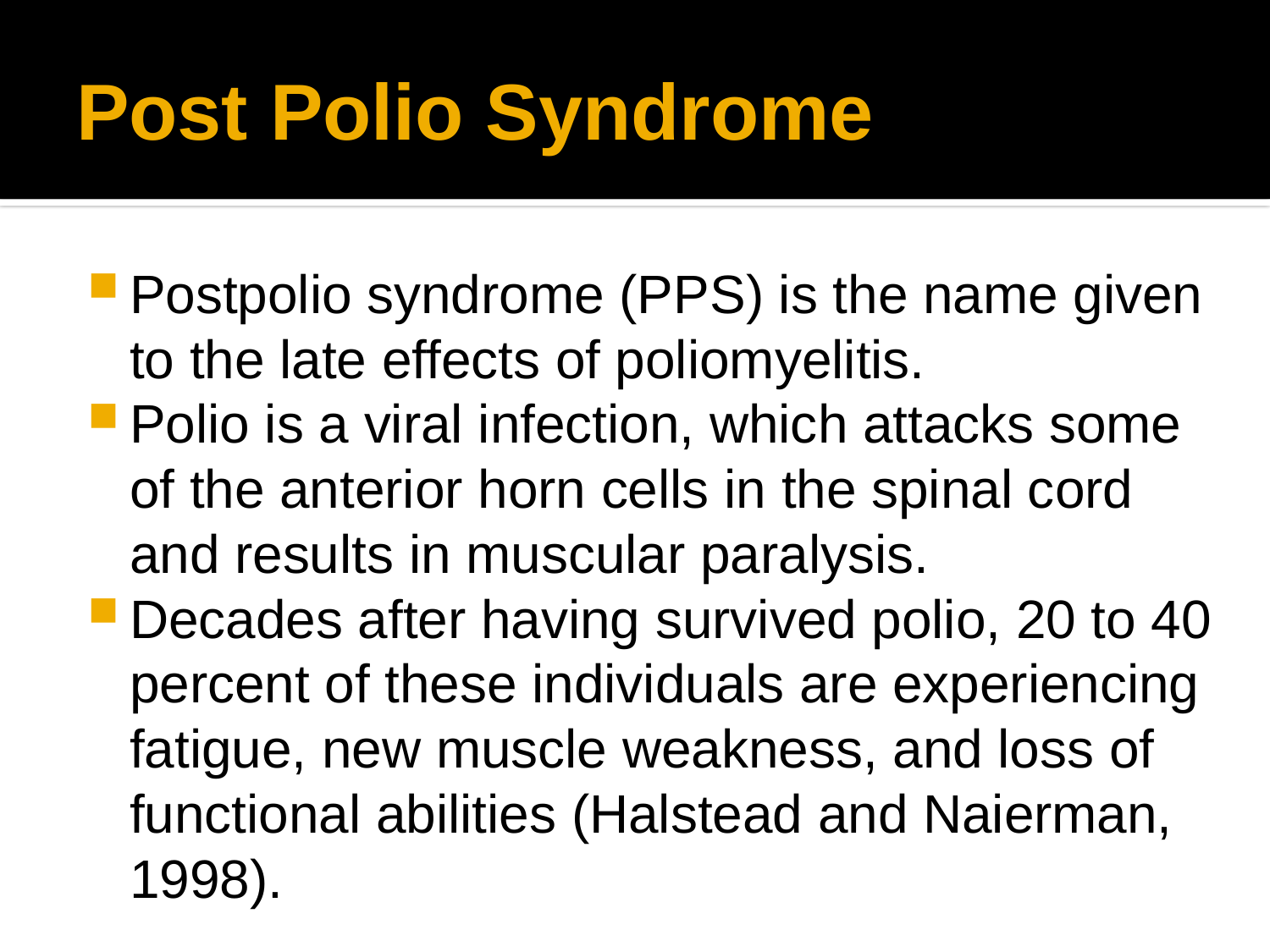

# Post Polio Syndrome
Postpolio syndrome (PPS) is the name given to the late effects of poliomyelitis.
Polio is a viral infection, which attacks some of the anterior horn cells in the spinal cord and results in muscular paralysis.
Decades after having survived polio, 20 to 40 percent of these individuals are experiencing fatigue, new muscle weakness, and loss of functional abilities (Halstead and Naierman, 1998).